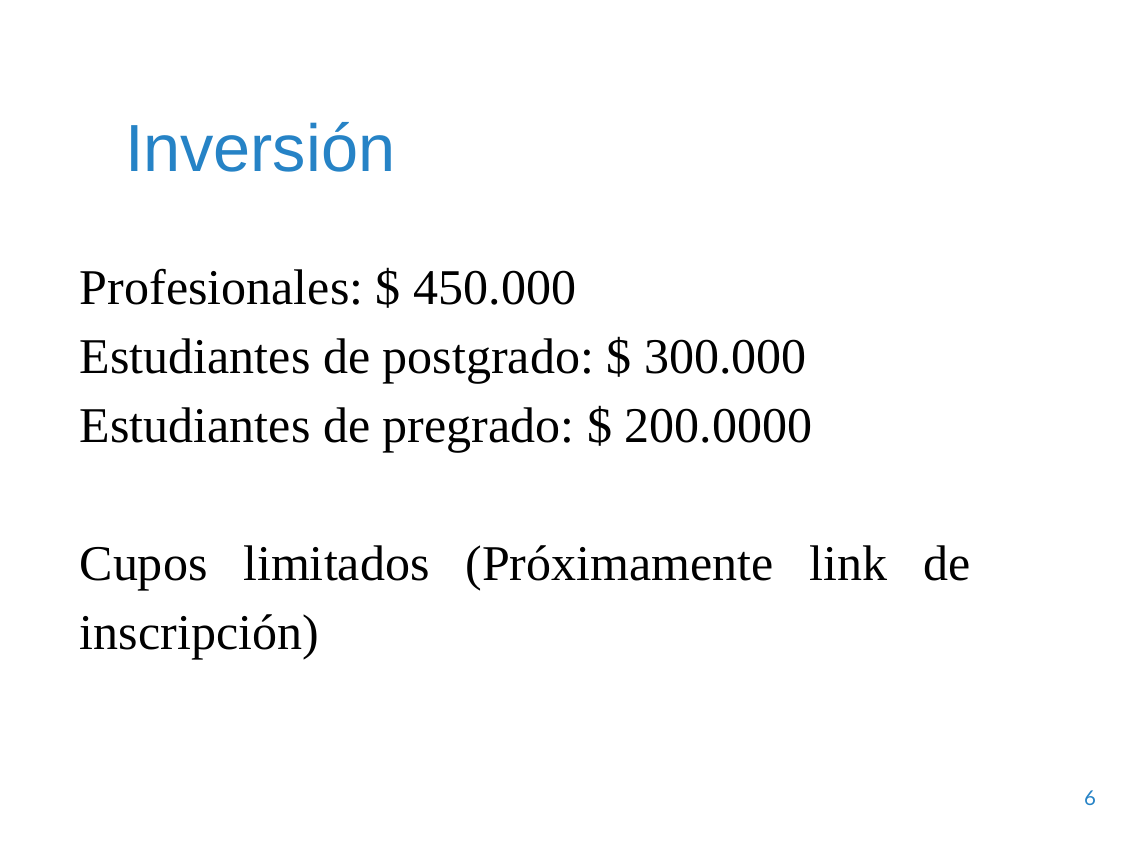

# Inversión
Profesionales: $ 450.000
Estudiantes de postgrado: $ 300.000
Estudiantes de pregrado: $ 200.0000

Cupos limitados (Próximamente link de inscripción)
6